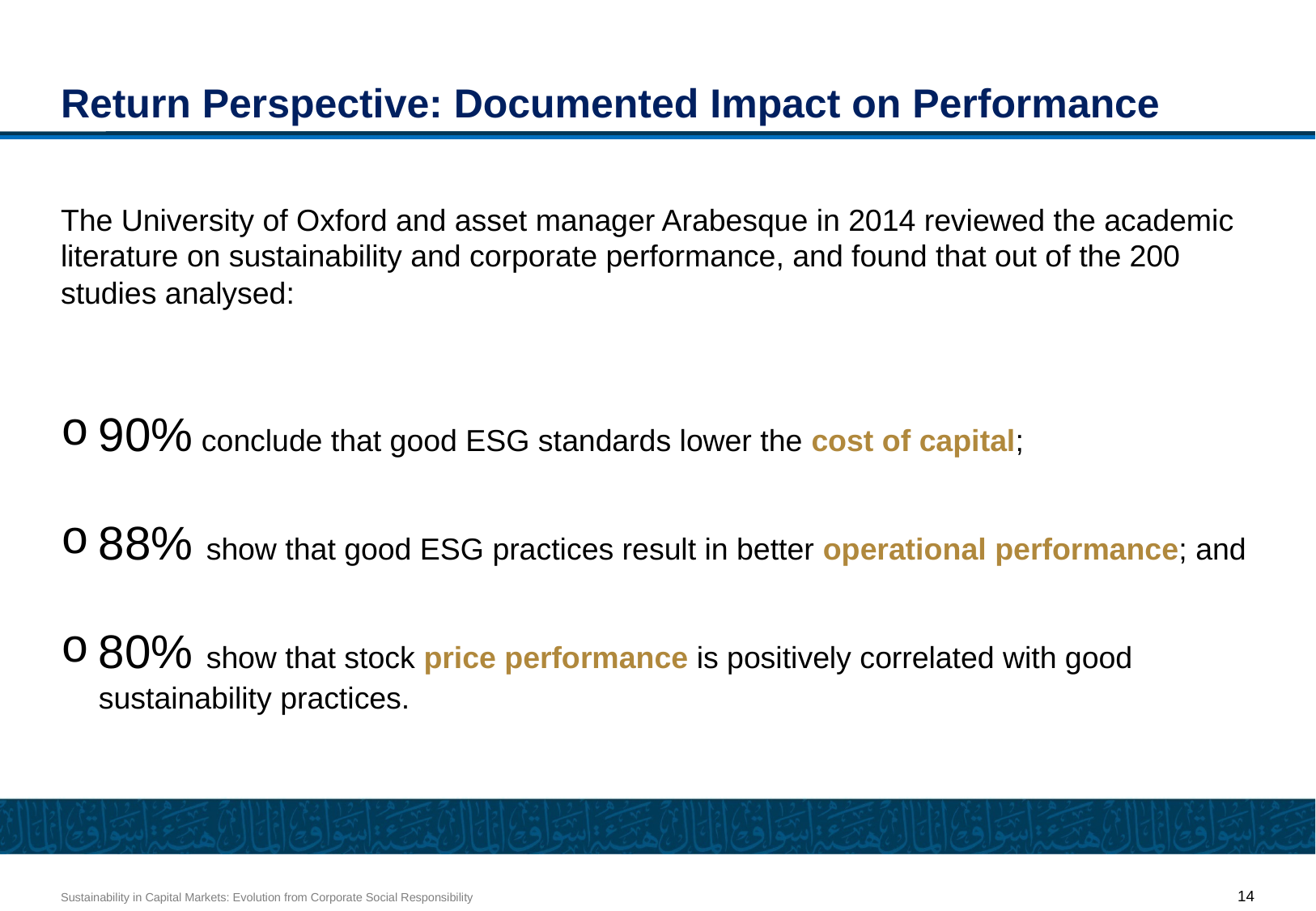

# Return Perspective: Documented Impact on Performance
The University of Oxford and asset manager Arabesque in 2014 reviewed the academic literature on sustainability and corporate performance, and found that out of the 200 studies analysed:

90% conclude that good ESG standards lower the cost of capital;

88% show that good ESG practices result in better operational performance; and

80% show that stock price performance is positively correlated with good sustainability practices.